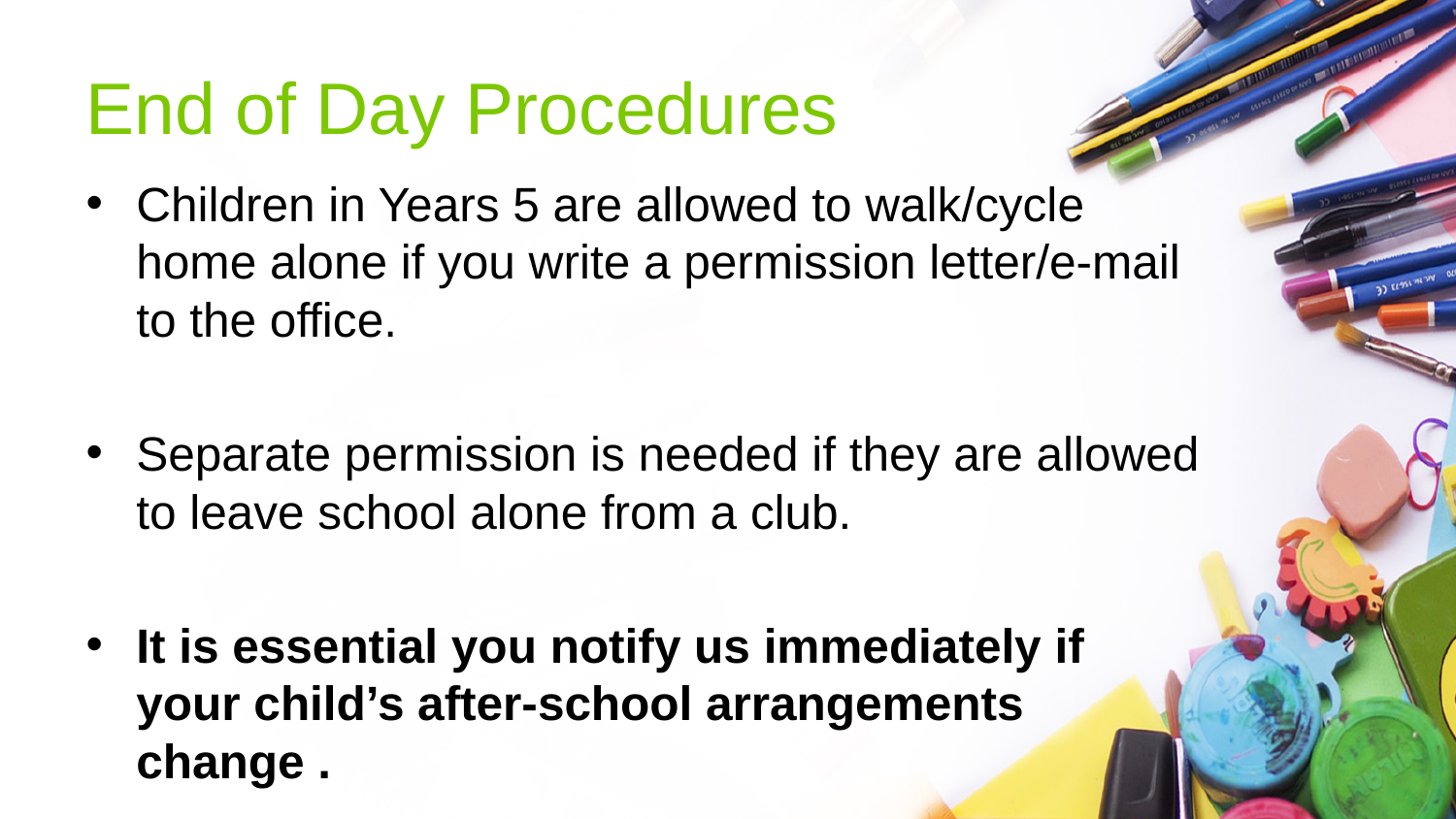

# End of Day Procedures
Children in Years 5 are allowed to walk/cycle home alone if you write a permission letter/e-mail to the office.

Separate permission is needed if they are allowed to leave school alone from a club.

It is essential you notify us immediately if your child’s after-school arrangements change .